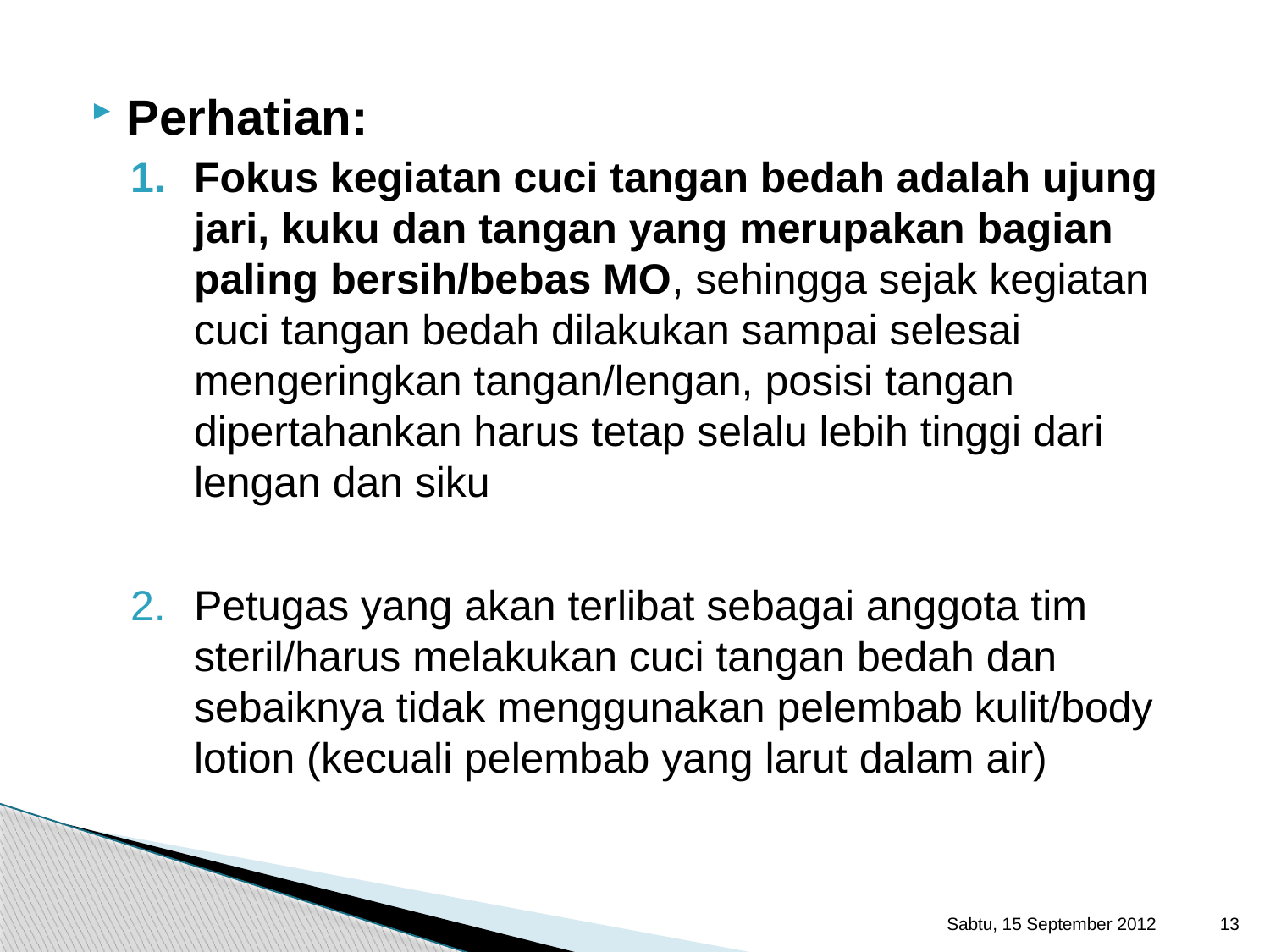

Perhatian:
Fokus kegiatan cuci tangan bedah adalah ujung jari, kuku dan tangan yang merupakan bagian paling bersih/bebas MO, sehingga sejak kegiatan cuci tangan bedah dilakukan sampai selesai mengeringkan tangan/lengan, posisi tangan dipertahankan harus tetap selalu lebih tinggi dari lengan dan siku

Petugas yang akan terlibat sebagai anggota tim steril/harus melakukan cuci tangan bedah dan sebaiknya tidak menggunakan pelembab kulit/body lotion (kecuali pelembab yang larut dalam air)
Sabtu, 15 September 2012
13